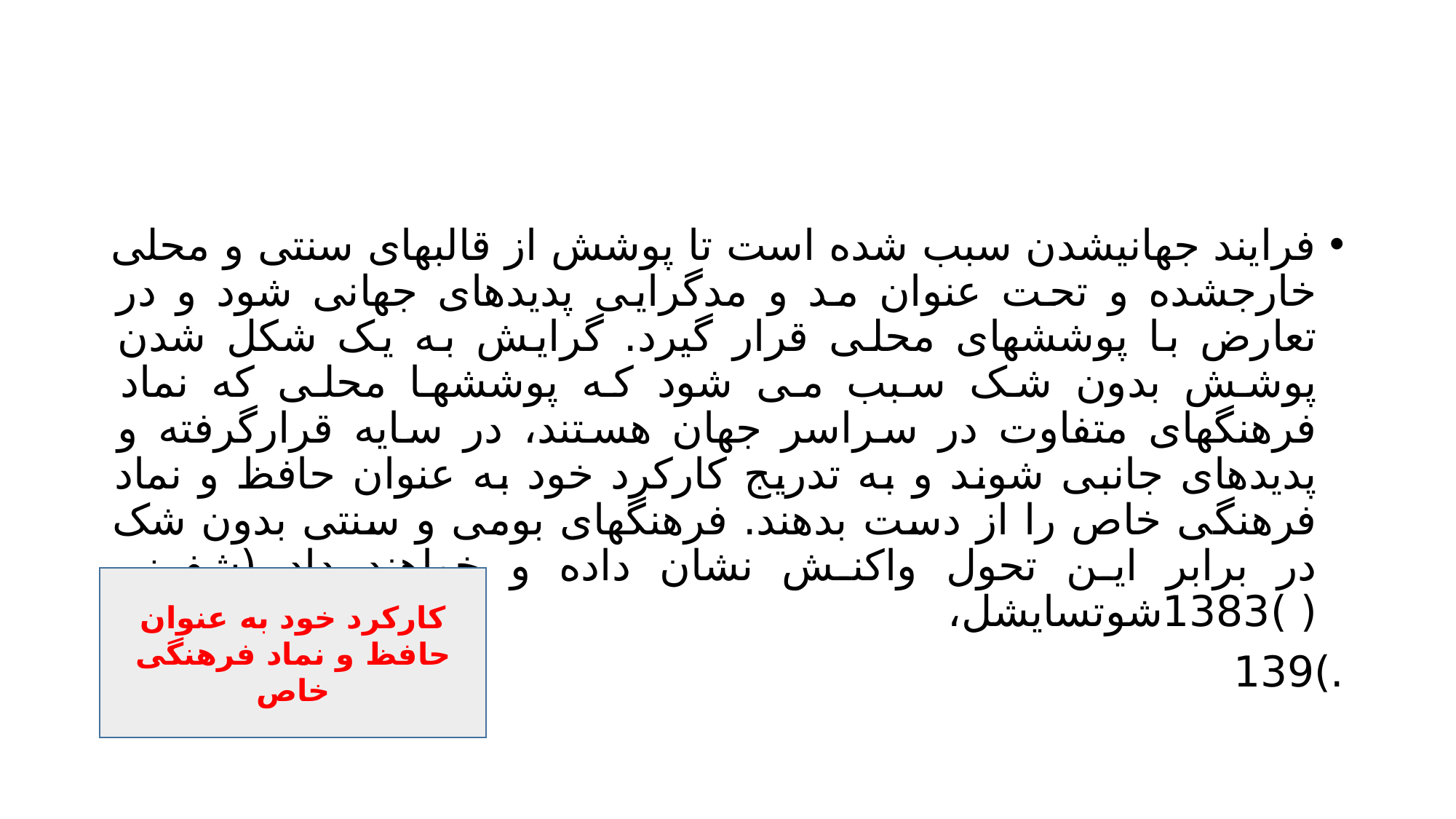

#
فرایند جهانیشدن سبب شده است تا پوشش از قالبهای سنتی و محلی خارجشده و تحت عنوان مد و مدگرایی پدیدهای جهانی شود و در تعارض با پوششهای محلی قرار گیرد. گرایش به یک شکل شدن پوشش بدون شک سبب می شود که پوششها محلی که نماد فرهنگهای متفاوت در سراسر جهان هستند، در سایه قرارگرفته و پدیدهای جانبی شوند و به تدریج کارکرد خود به عنوان حافظ و نماد فرهنگی خاص را از دست بدهند. فرهنگهای بومی و سنتی بدون شک در برابر این تحول واکنش نشان داده و خواهند داد (شفرز، ( )1383شوتسایشل،
.)139
کارکرد خود به عنوان حافظ و نماد فرهنگی خاص